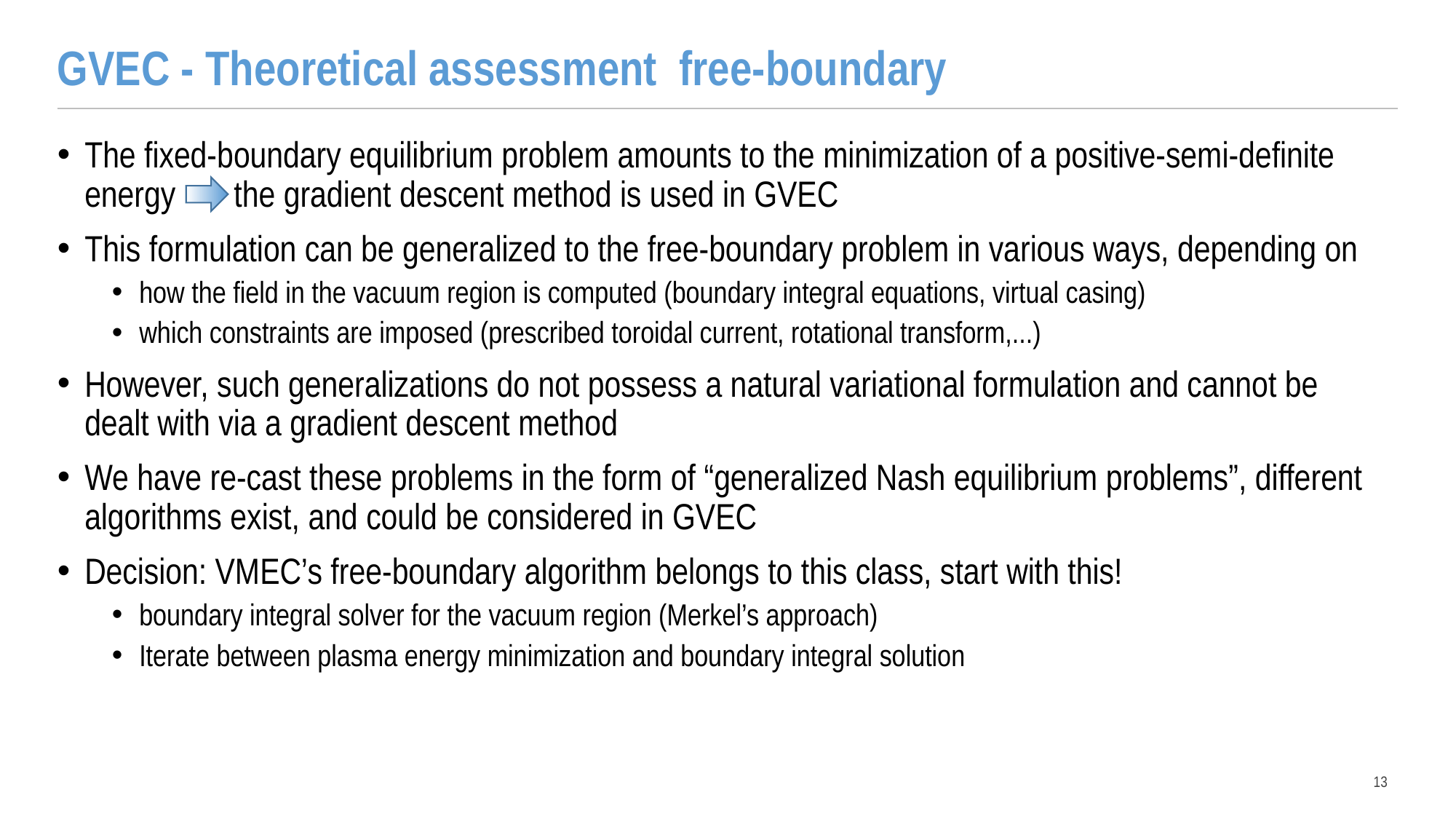

# GVEC - Theoretical assessment  free-boundary
The fixed-boundary equilibrium problem amounts to the minimization of a positive-semi-definite energy       the gradient descent method is used in GVEC
This formulation can be generalized to the free-boundary problem in various ways, depending on
how the field in the vacuum region is computed (boundary integral equations, virtual casing)
which constraints are imposed (prescribed toroidal current, rotational transform,...)
However, such generalizations do not possess a natural variational formulation and cannot be dealt with via a gradient descent method
We have re-cast these problems in the form of “generalized Nash equilibrium problems”, different algorithms exist, and could be considered in GVEC
Decision: VMEC’s free-boundary algorithm belongs to this class, start with this!
boundary integral solver for the vacuum region (Merkel’s approach)
Iterate between plasma energy minimization and boundary integral solution

13